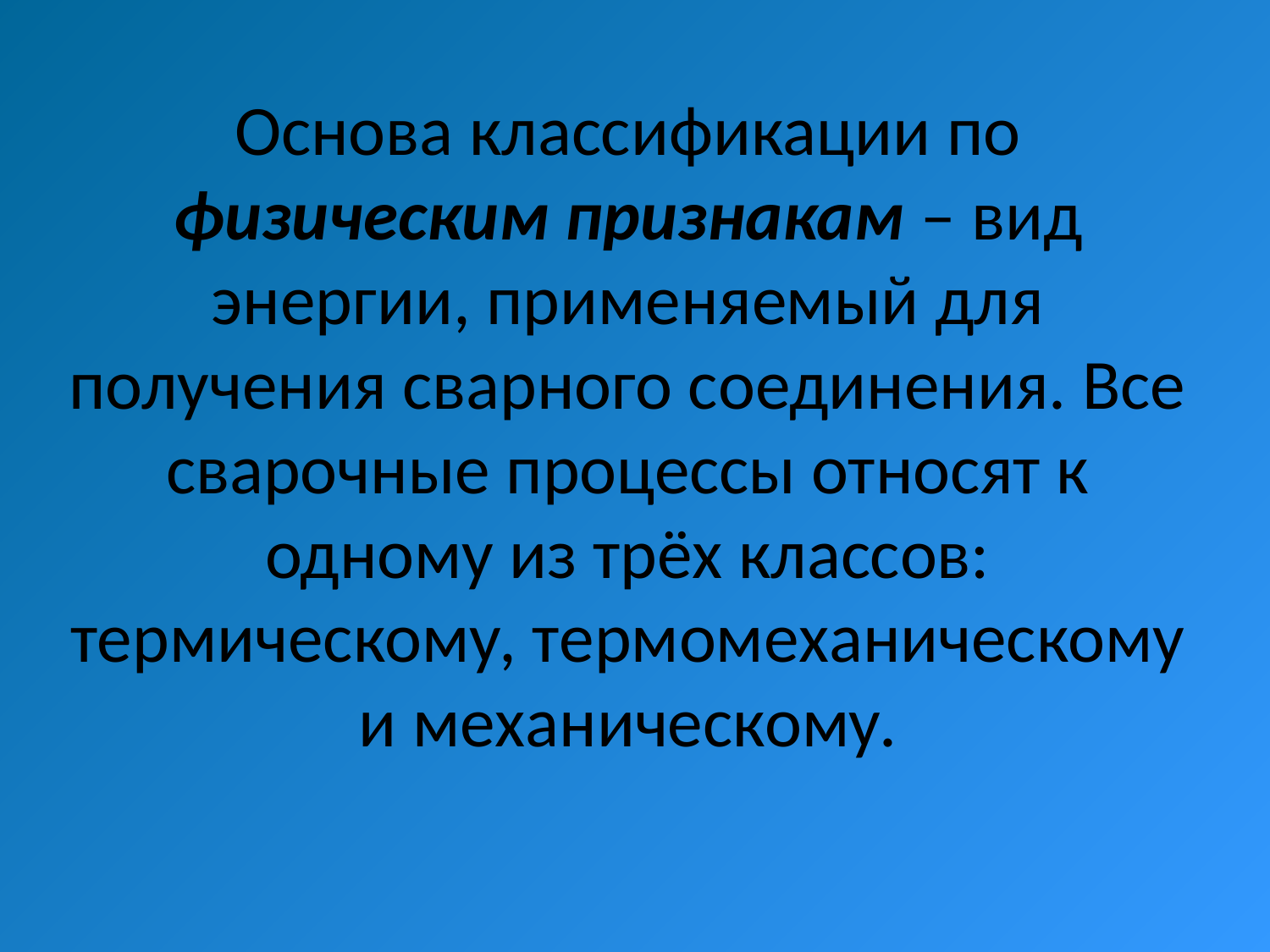

# Основа классификации по физическим признакам – вид энергии, применяемый для получения сварного соединения. Все сварочные процессы относят к одному из трёх классов: термическому, термомеханическому и механическому.